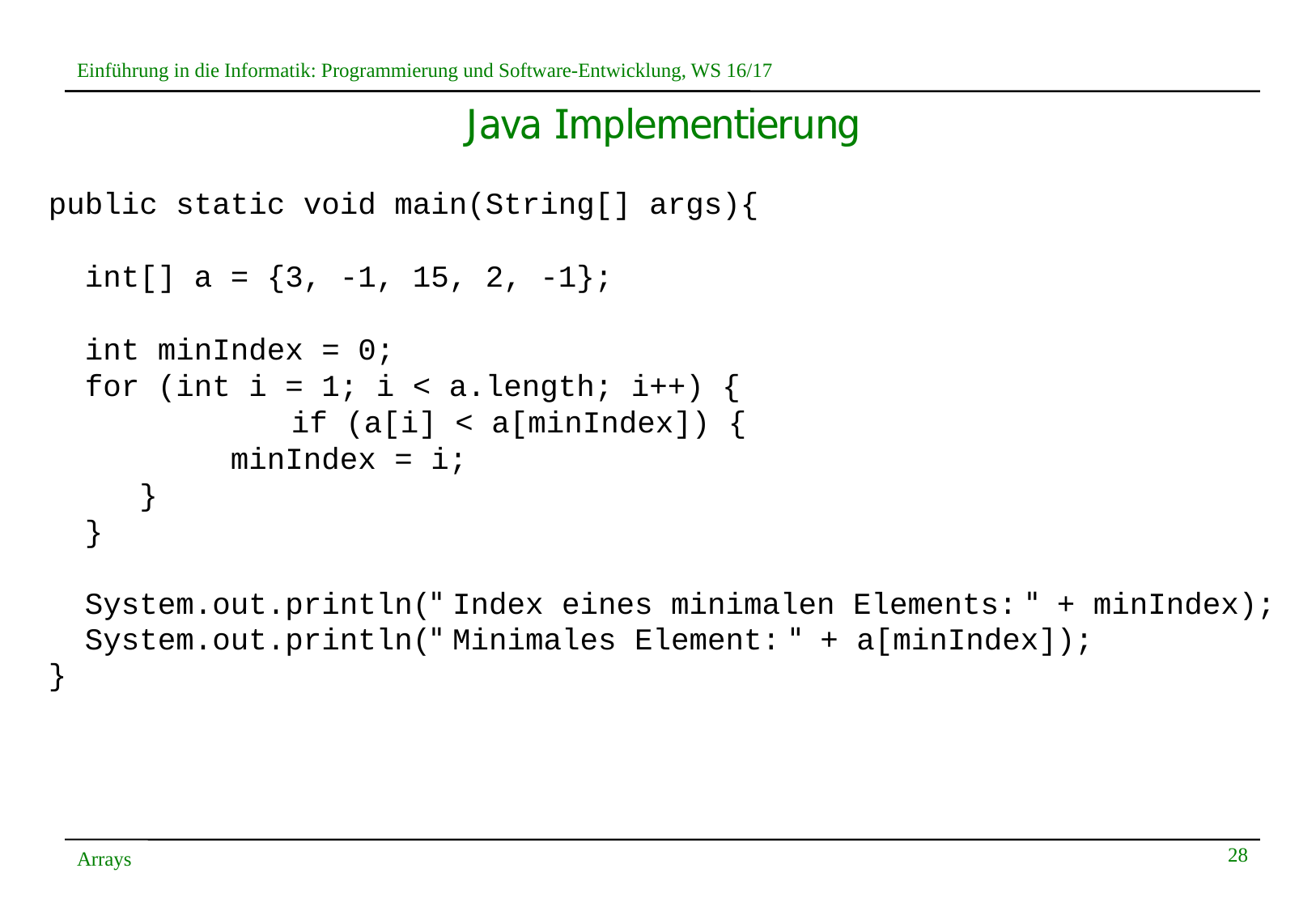

# Java Implementierung
public static void main(String[] args){

  int[] a = {3, -1, 15, 2, -1};

  int minIndex = 0;
  for (int i = 1; i < a.length; i++) {
		if (a[i] < a[minIndex]) {
          minIndex = i;
     }
  }

  System.out.println(" Index eines minimalen Elements: " + minIndex);
  System.out.println(" Minimales Element: " + a[minIndex]);
}
28
Arrays